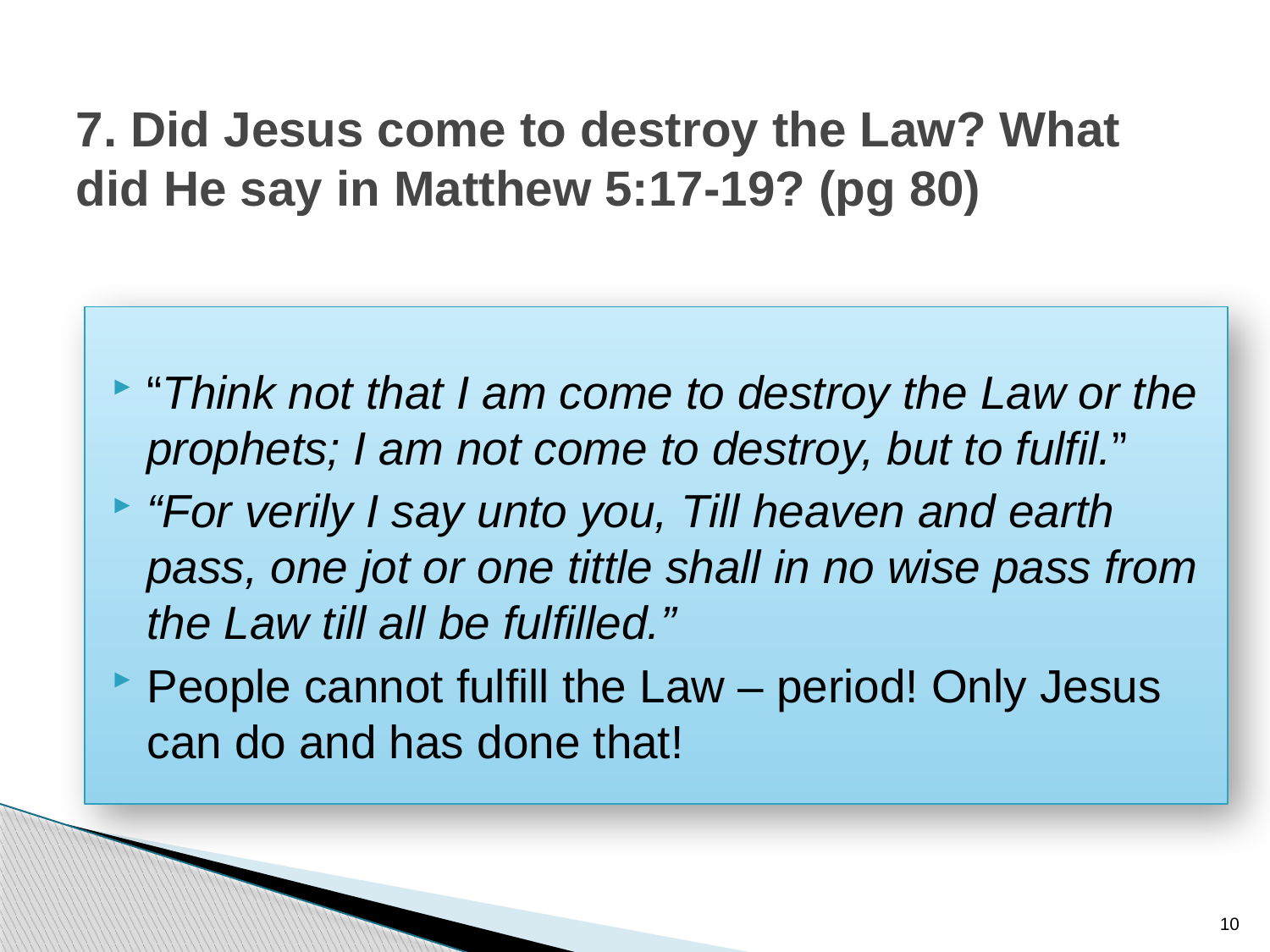

# 7. Did Jesus come to destroy the Law? What did He say in Matthew 5:17-19? (pg 80)
“Think not that I am come to destroy the Law or the prophets; I am not come to destroy, but to fulfil.”
“For verily I say unto you, Till heaven and earth pass, one jot or one tittle shall in no wise pass from the Law till all be fulfilled.”
People cannot fulfill the Law – period! Only Jesus can do and has done that!
10